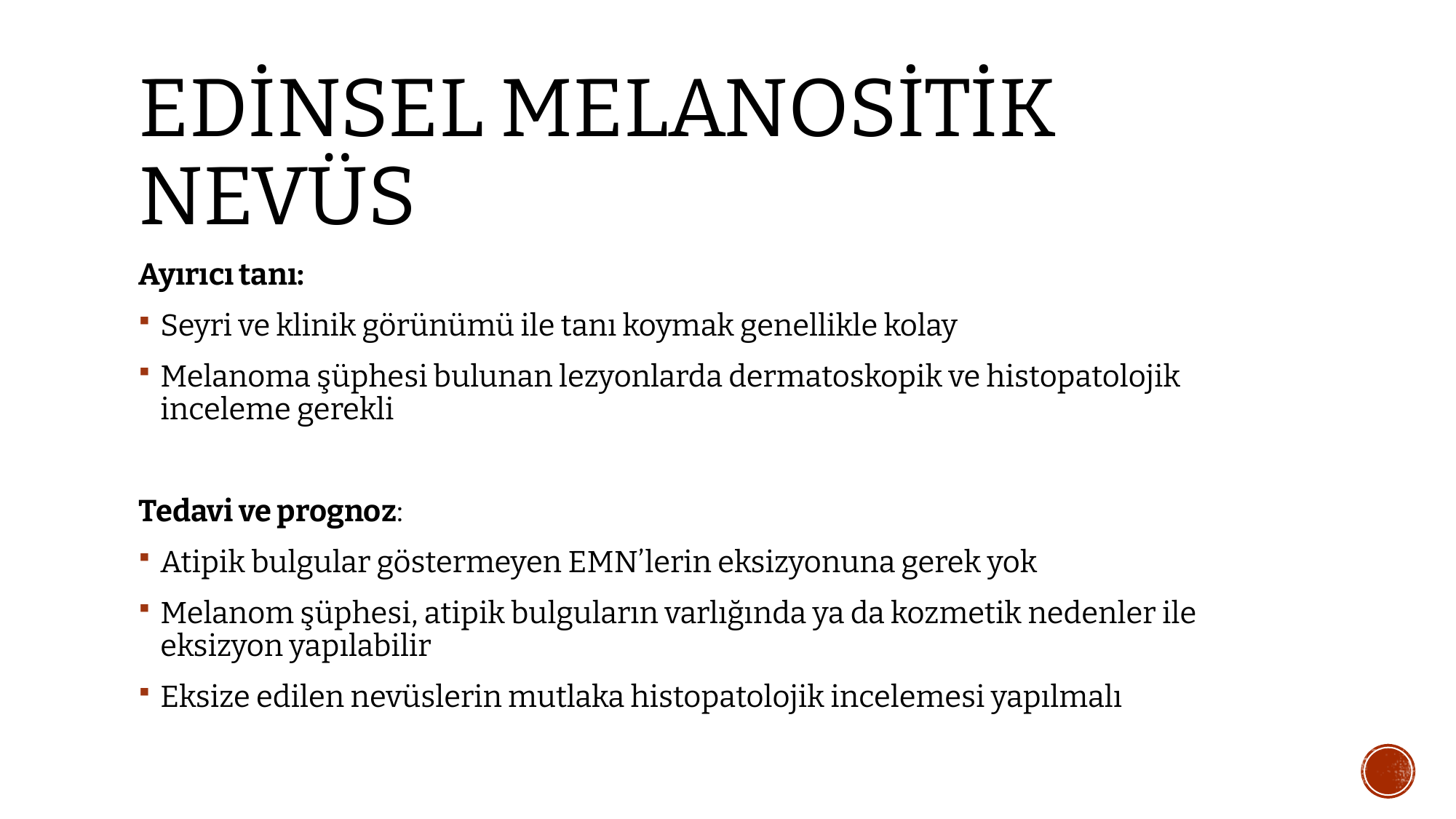

# Edinsel melanositik nevüs
Ayırıcı tanı:
Seyri ve klinik görünümü ile tanı koymak genellikle kolay
Melanoma şüphesi bulunan lezyonlarda dermatoskopik ve histopatolojik inceleme gerekli

Tedavi ve prognoz:
Atipik bulgular göstermeyen EMN’lerin eksizyonuna gerek yok
Melanom şüphesi, atipik bulguların varlığında ya da kozmetik nedenler ile eksizyon yapılabilir
Eksize edilen nevüslerin mutlaka histopatolojik incelemesi yapılmalı